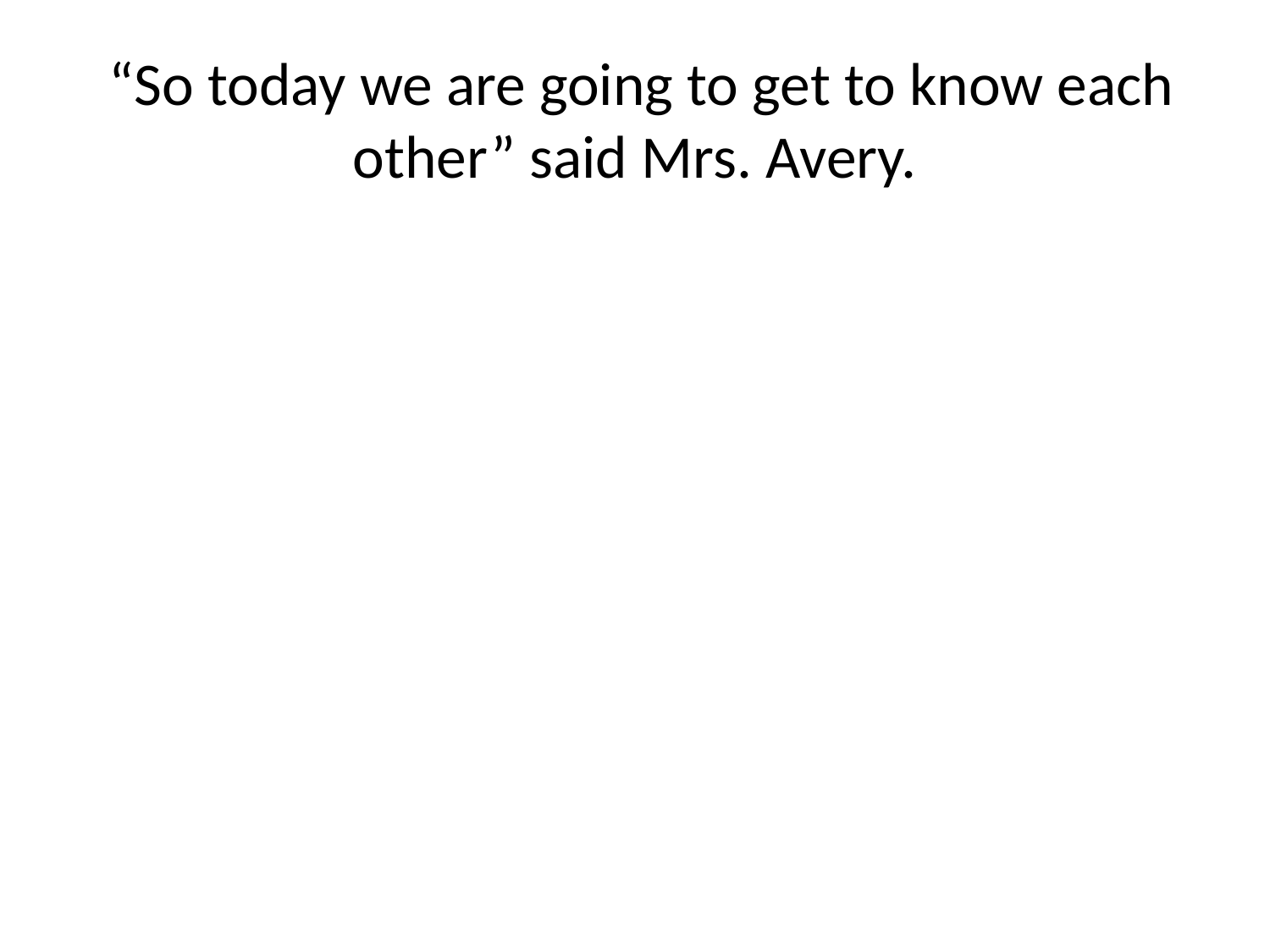

# “So today we are going to get to know each other” said Mrs. Avery.